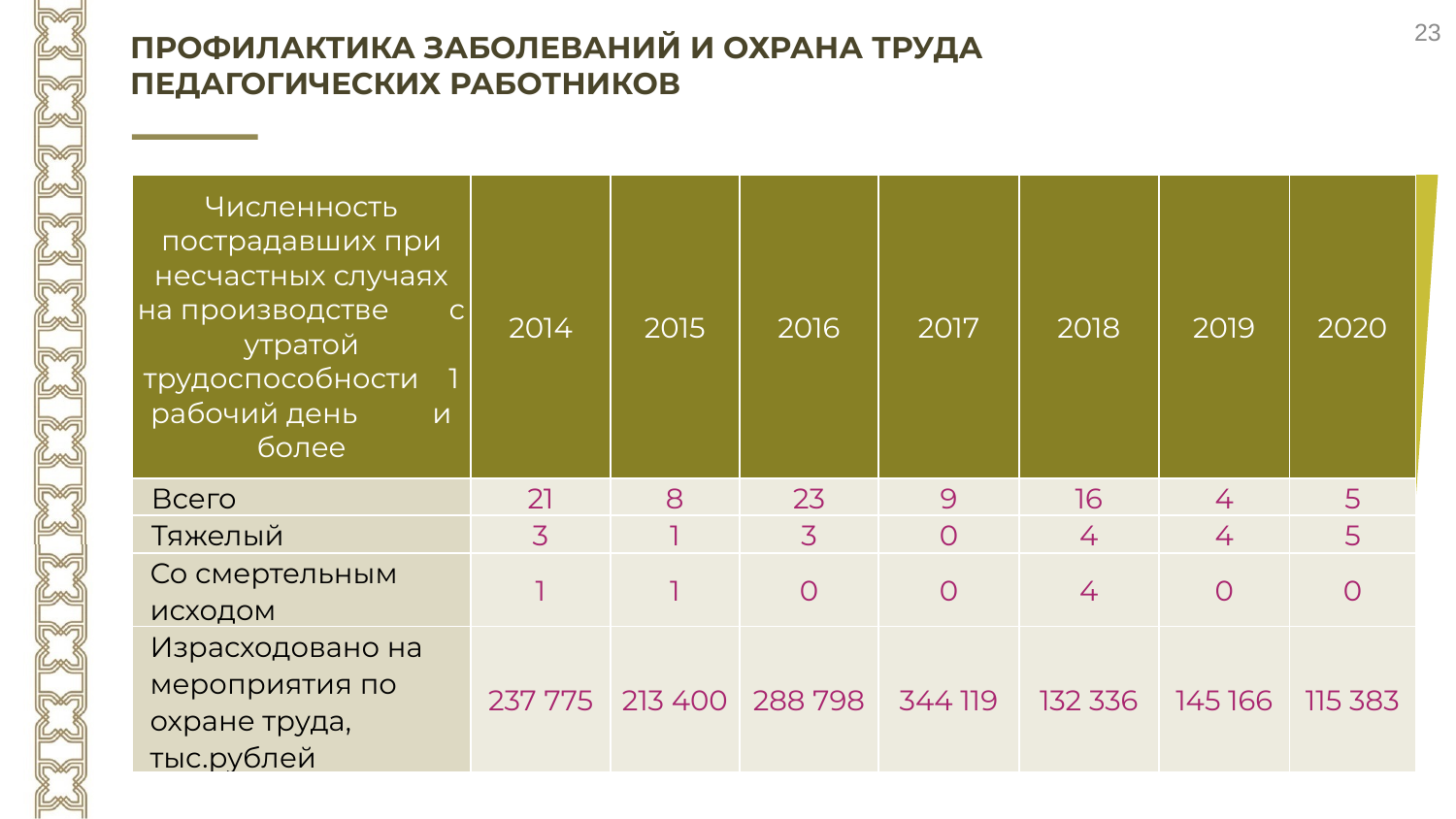

23
ПРОФИЛАКТИКА ЗАБОЛЕВАНИЙ И ОХРАНА ТРУДА
ПЕДАГОГИЧЕСКИХ РАБОТНИКОВ

| Численность пострадавших при несчастных случаях на производстве с утратой трудоспособности 1 рабочий день и более | 2014 | 2015 | 2016 | 2017 | 2018 | 2019 | 2020 |
| --- | --- | --- | --- | --- | --- | --- | --- |
| Всего | 21 | 8 | 23 | 9 | 16 | 4 | 5 |
| Тяжелый | 3 | 1 | 3 | 0 | 4 | 4 | 5 |
| Со смертельным исходом | 1 | 1 | 0 | 0 | 4 | 0 | 0 |
| Израсходовано на мероприятия по охране труда, тыс.рублей | 237 775 | 213 400 | 288 798 | 344 119 | 132 336 | 145 166 | 115 383 |